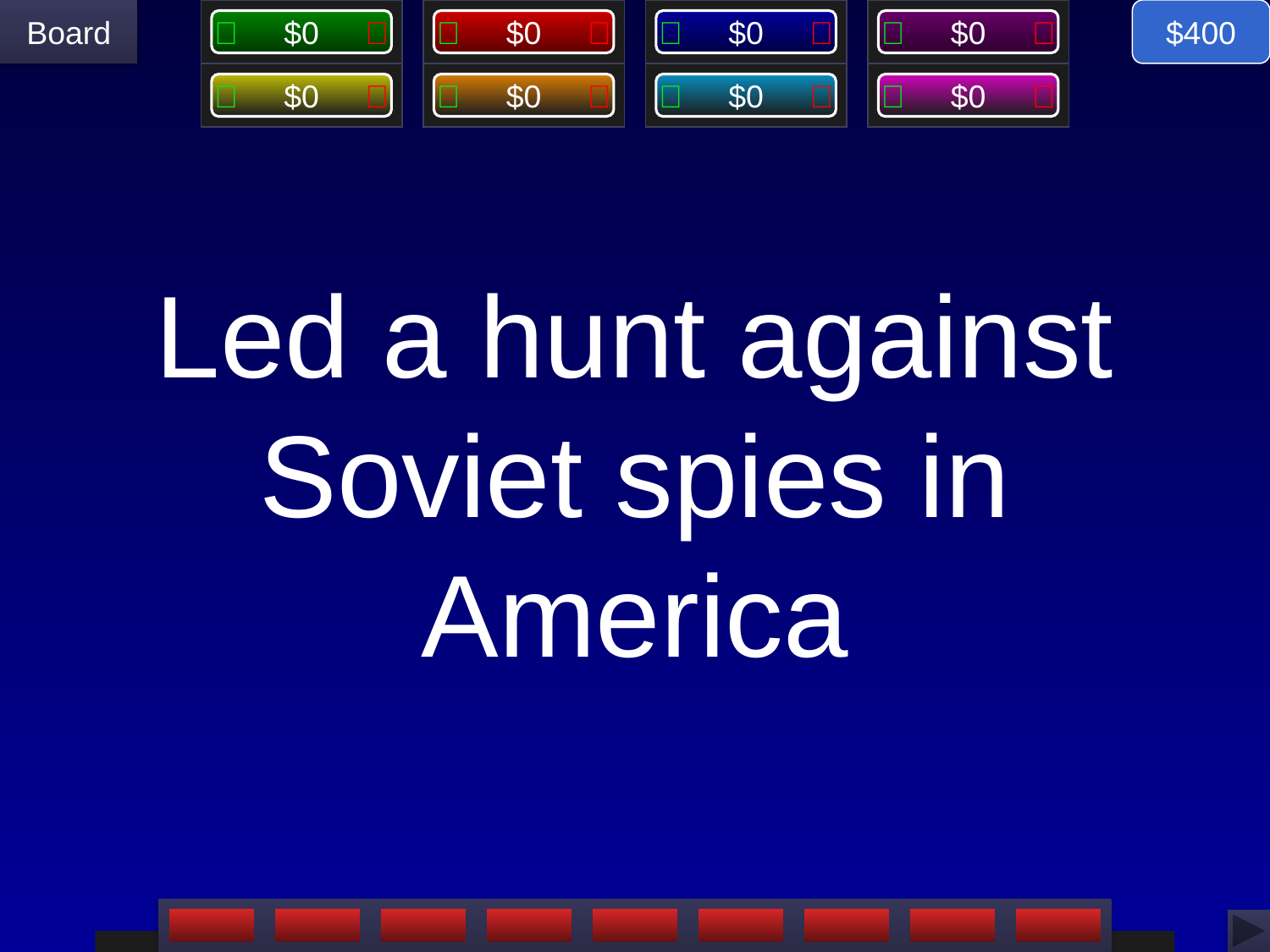

$400
# Led a hunt against Soviet spies in America